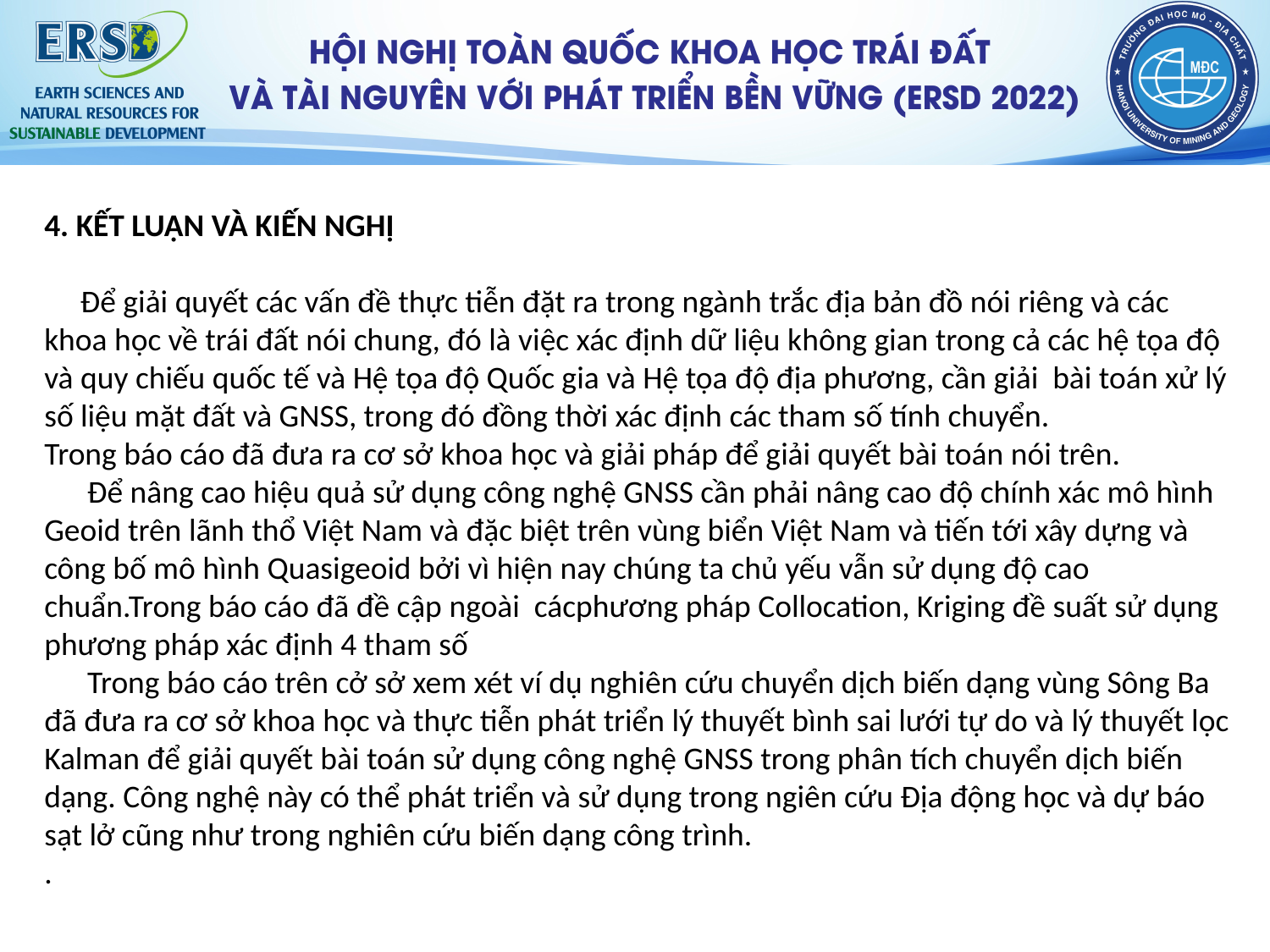

4. KẾT LUẬN VÀ KIẾN NGHỊ

     Để giải quyết các vấn đề thực tiễn đặt ra trong ngành trắc địa bản đồ nói riêng và các khoa học về trái đất nói chung, đó là việc xác định dữ liệu không gian trong cả các hệ tọa độ và quy chiếu quốc tế và Hệ tọa độ Quốc gia và Hệ tọa độ địa phương, cần giải  bài toán xử lý số liệu mặt đất và GNSS, trong đó đồng thời xác định các tham số tính chuyển.
Trong báo cáo đã đưa ra cơ sở khoa học và giải pháp để giải quyết bài toán nói trên.
      Để nâng cao hiệu quả sử dụng công nghệ GNSS cần phải nâng cao độ chính xác mô hình Geoid trên lãnh thổ Việt Nam và đặc biệt trên vùng biển Việt Nam và tiến tới xây dựng và công bố mô hình Quasigeoid bởi vì hiện nay chúng ta chủ yếu vẫn sử dụng độ cao chuẩn.Trong báo cáo đã đề cập ngoài  cácphương pháp Collocation, Kriging đề suất sử dụng phương pháp xác định 4 tham số
      Trong báo cáo trên cở sở xem xét ví dụ nghiên cứu chuyển dịch biến dạng vùng Sông Ba đã đưa ra cơ sở khoa học và thực tiễn phát triển lý thuyết bình sai lưới tự do và lý thuyết lọc Kalman để giải quyết bài toán sử dụng công nghệ GNSS trong phân tích chuyển dịch biến dạng. Công nghệ này có thể phát triển và sử dụng trong ngiên cứu Địa động học và dự báo sạt lở cũng như trong nghiên cứu biến dạng công trình.
.